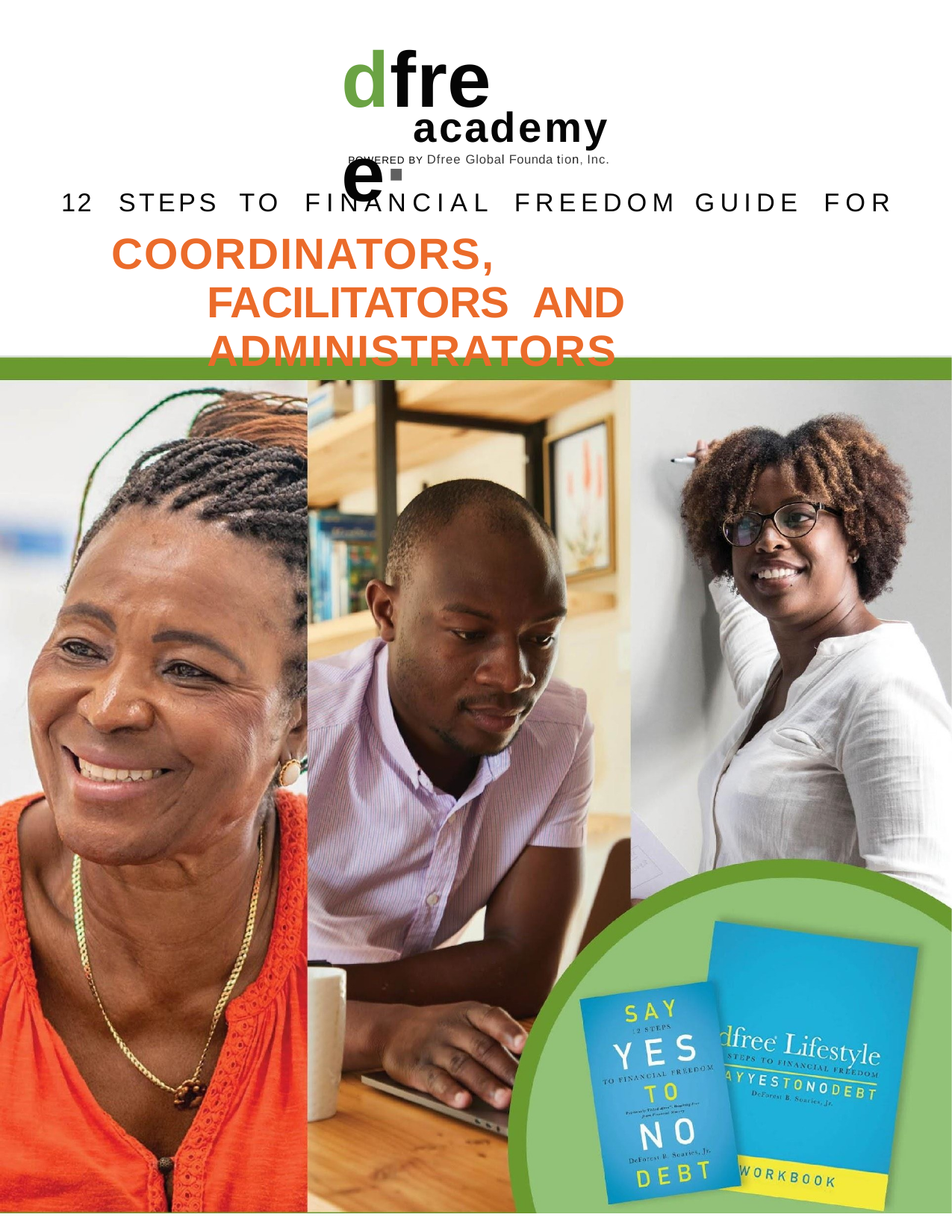

# dfre e·
academy
POWERED BY Dfree Global Founda tion, Inc.

12	STEPS	TO	FINANCIAL	FREEDOM  GUIDE	FOR
COORDINATORS,	FACILITATORS  AND	ADMINISTRATORS